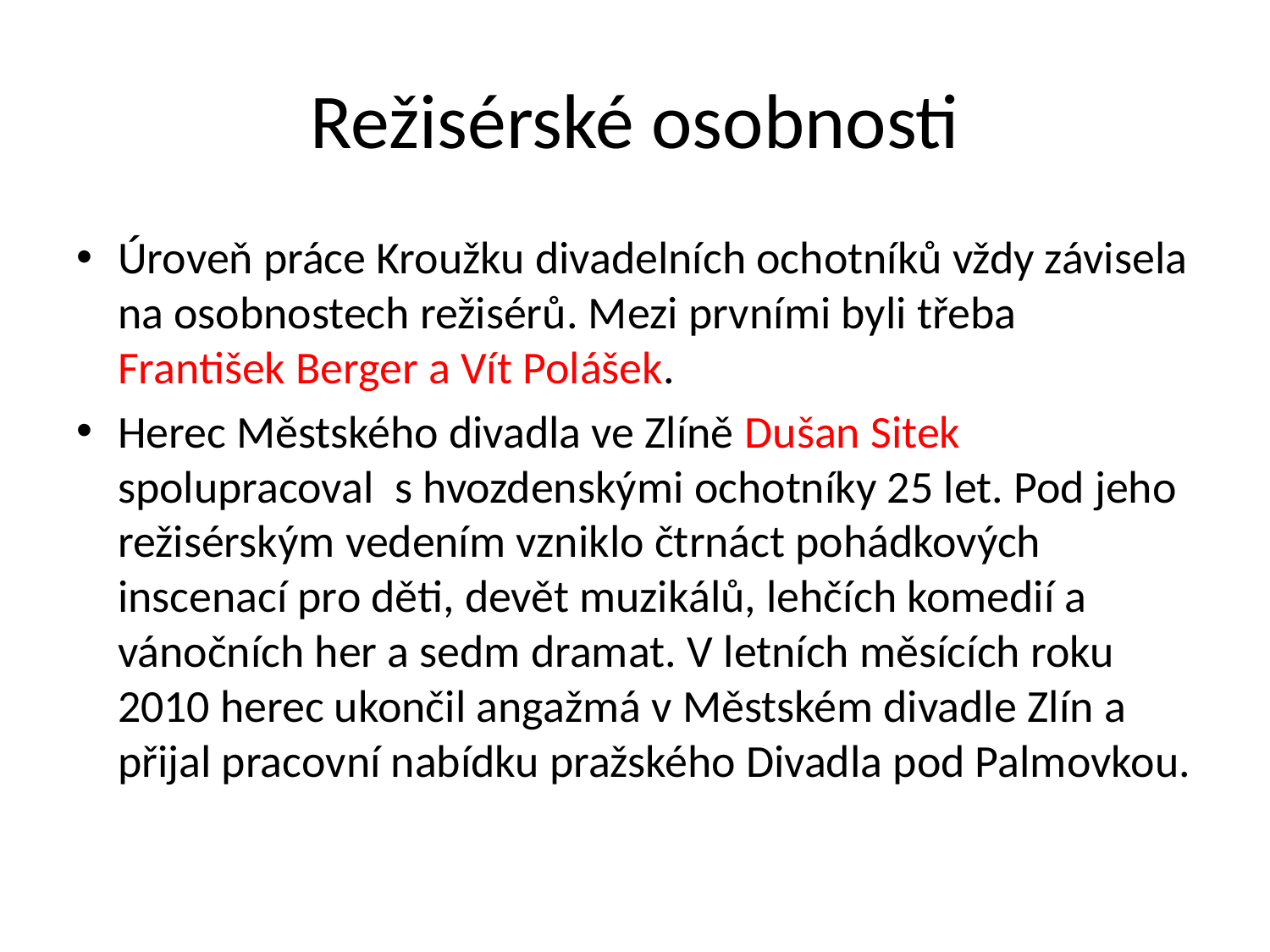

# Režisérské osobnosti
Úroveň práce Kroužku divadelních ochotníků vždy závisela na osobnostech režisérů. Mezi prvními byli třeba František Berger a Vít Polášek.
Herec Městského divadla ve Zlíně Dušan Sitek spolupracoval  s hvozdenskými ochotníky 25 let. Pod jeho režisérským vedením vzniklo čtrnáct pohádkových inscenací pro děti, devět muzikálů, lehčích komedií a vánočních her a sedm dramat. V letních měsících roku 2010 herec ukončil angažmá v Městském divadle Zlín a přijal pracovní nabídku pražského Divadla pod Palmovkou.